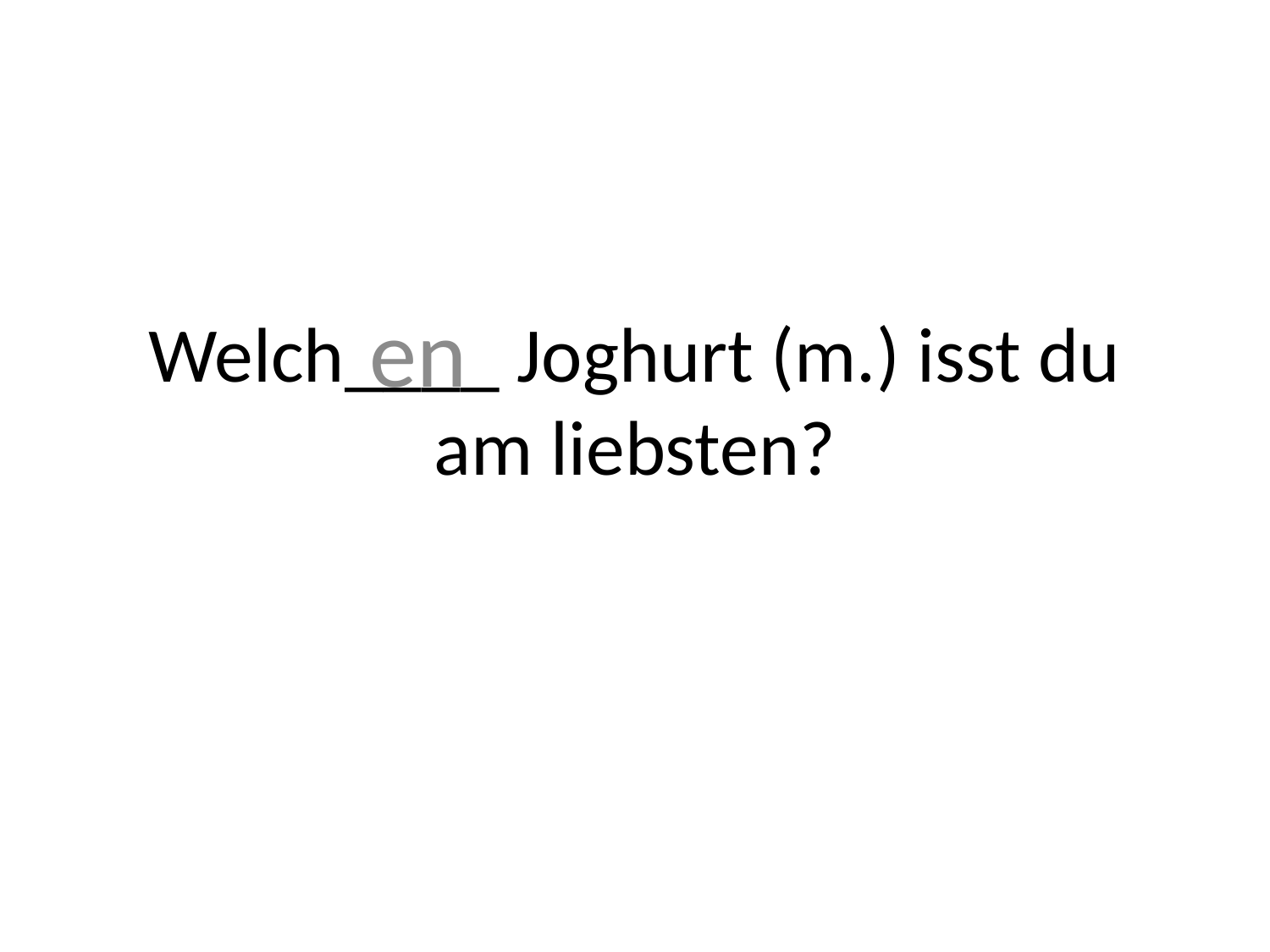

en
# Welch____ Joghurt (m.) isst du am liebsten?